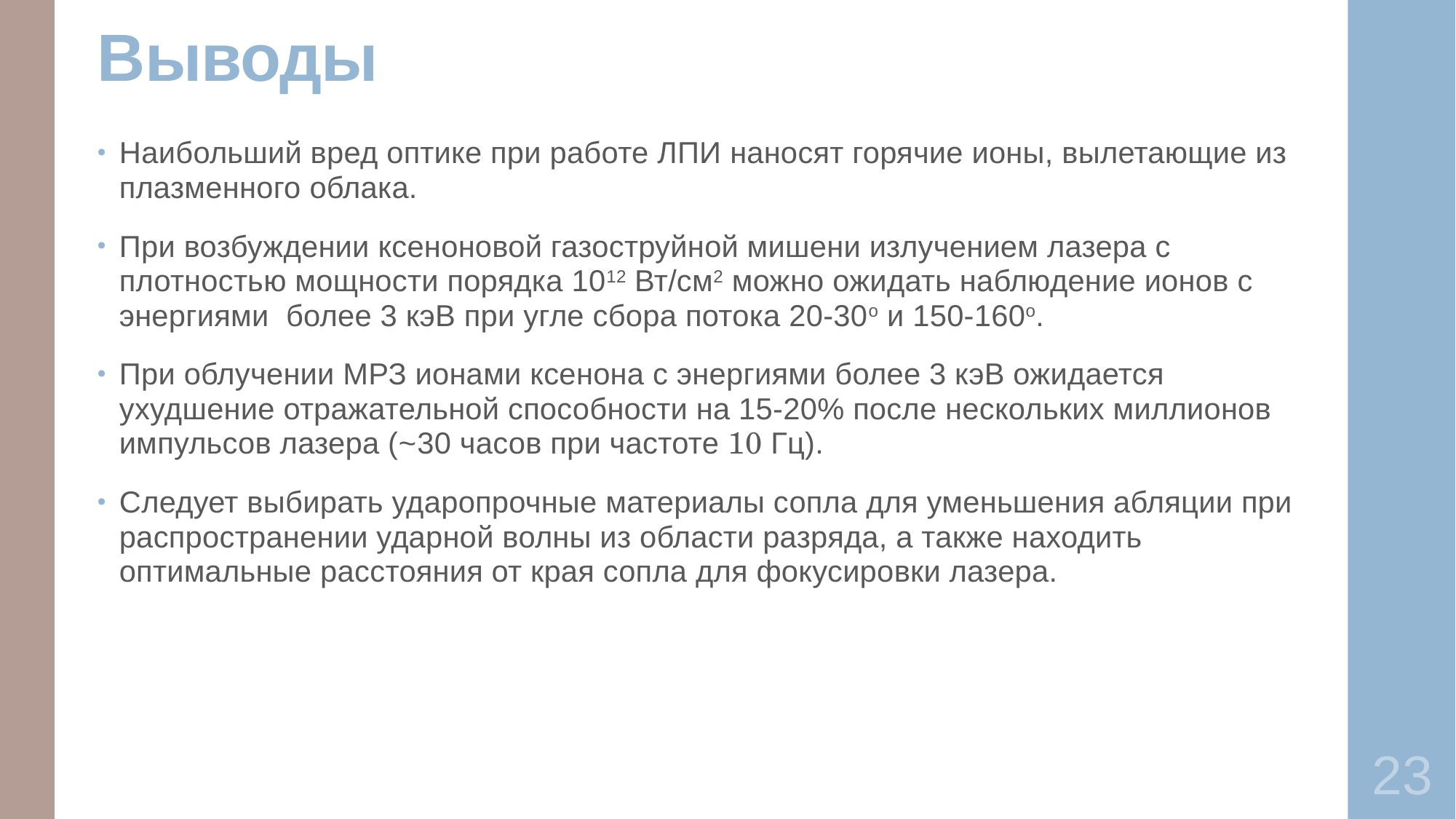

# Выводы
Наибольший вред оптике при работе ЛПИ наносят горячие ионы, вылетающие из плазменного облака.
При возбуждении ксеноновой газоструйной мишени излучением лазера с плотностью мощности порядка 1012 Вт/см2 можно ожидать наблюдение ионов с энергиями  более 3 кэВ при угле сбора потока 20-30о и 150-160о.
При облучении МРЗ ионами ксенона с энергиями более 3 кэВ ожидается ухудшение отражательной способности на 15-20% после нескольких миллионов импульсов лазера (~30 часов при частоте 10 Гц).
Следует выбирать ударопрочные материалы сопла для уменьшения абляции при распространении ударной волны из области разряда, а также находить оптимальные расстояния от края сопла для фокусировки лазера.
23